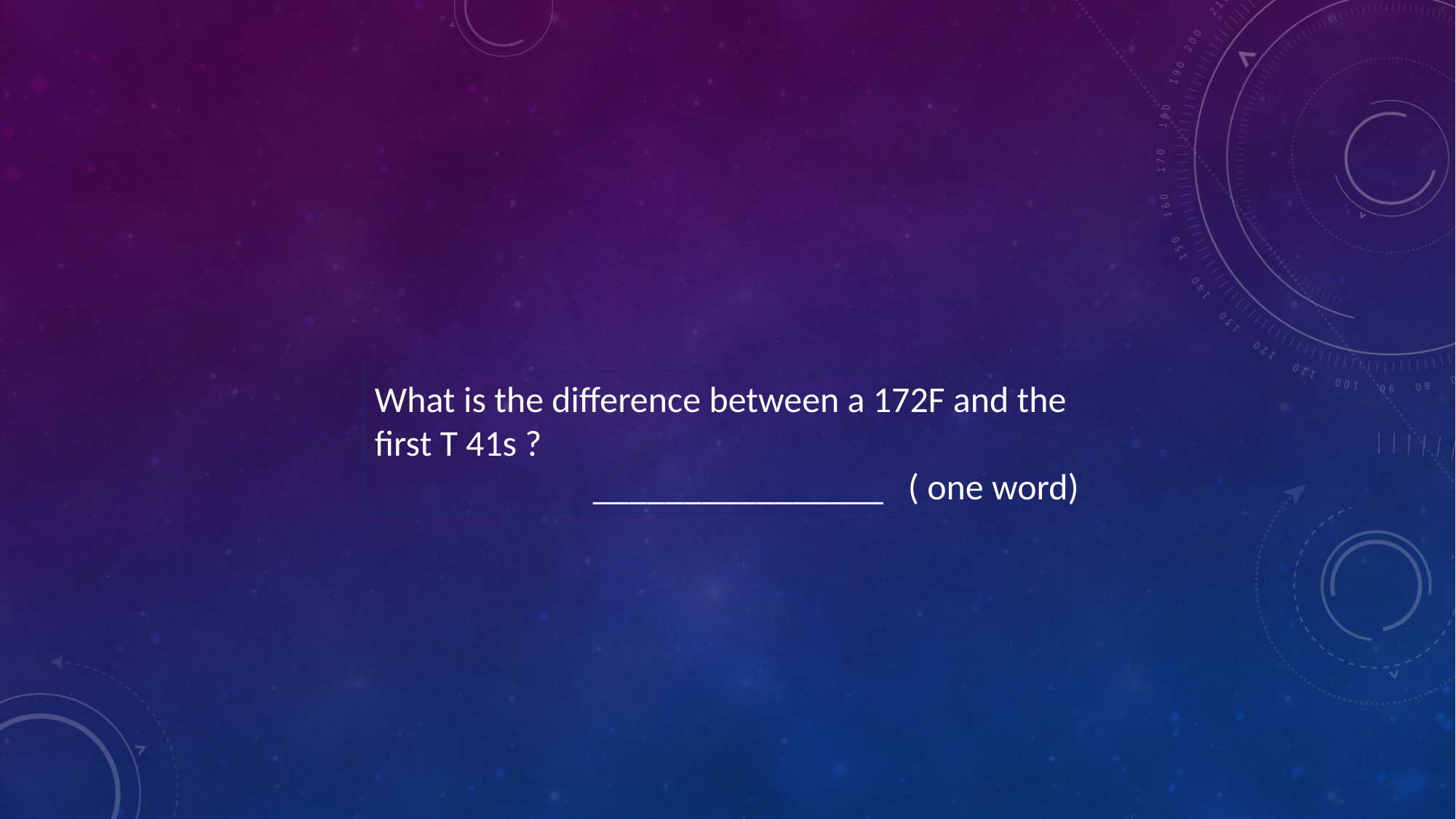

#

What is the difference between a 172F and the first T 41s ?
		________________   ( one word)